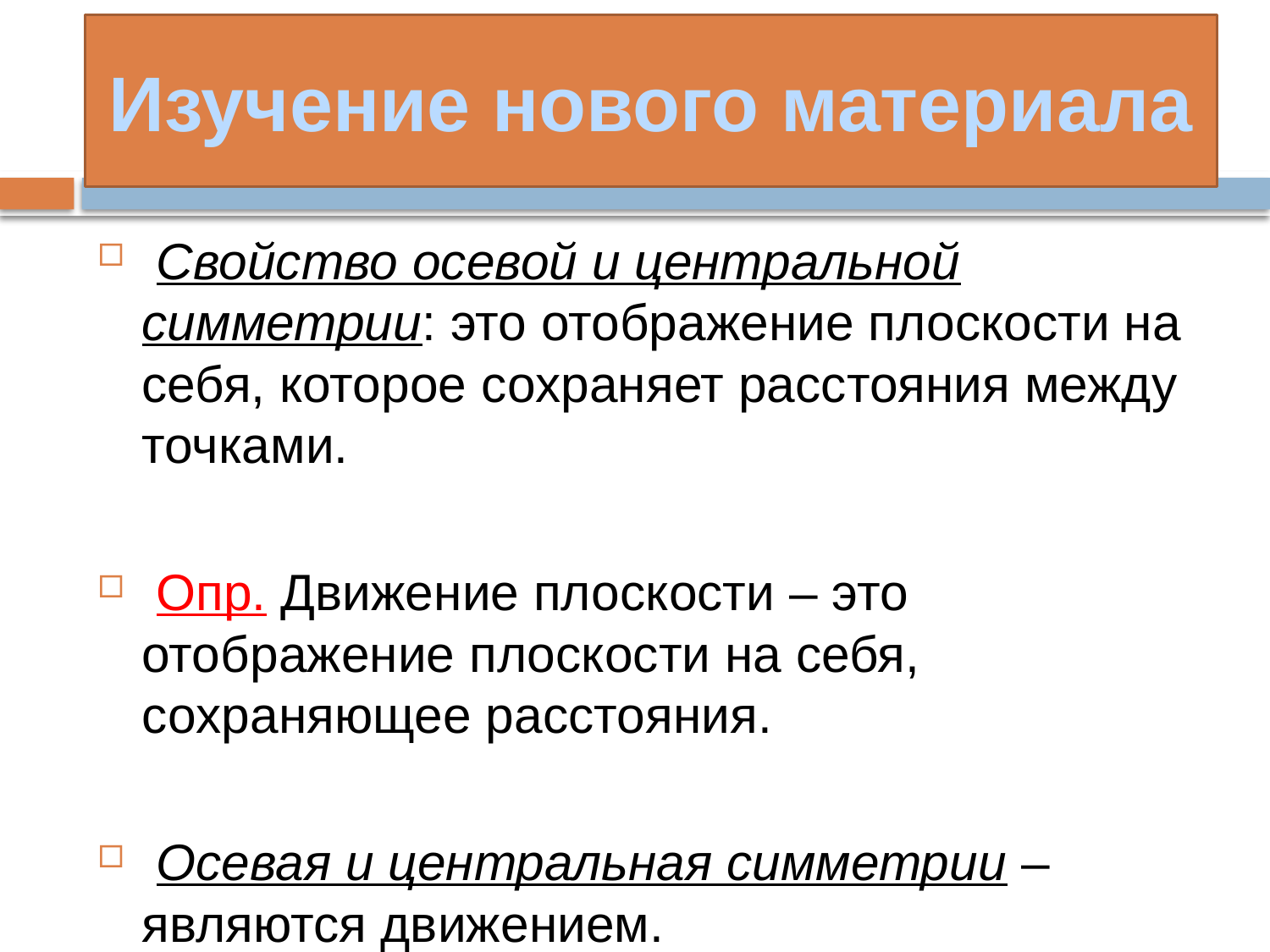

# Изучение нового материала
 Свойство осевой и центральной симметрии: это отображение плоскости на себя, которое сохраняет расстояния между точками.

 Опр. Движение плоскости – это отображение плоскости на себя, сохраняющее расстояния.

 Осевая и центральная симметрии – являются движением.